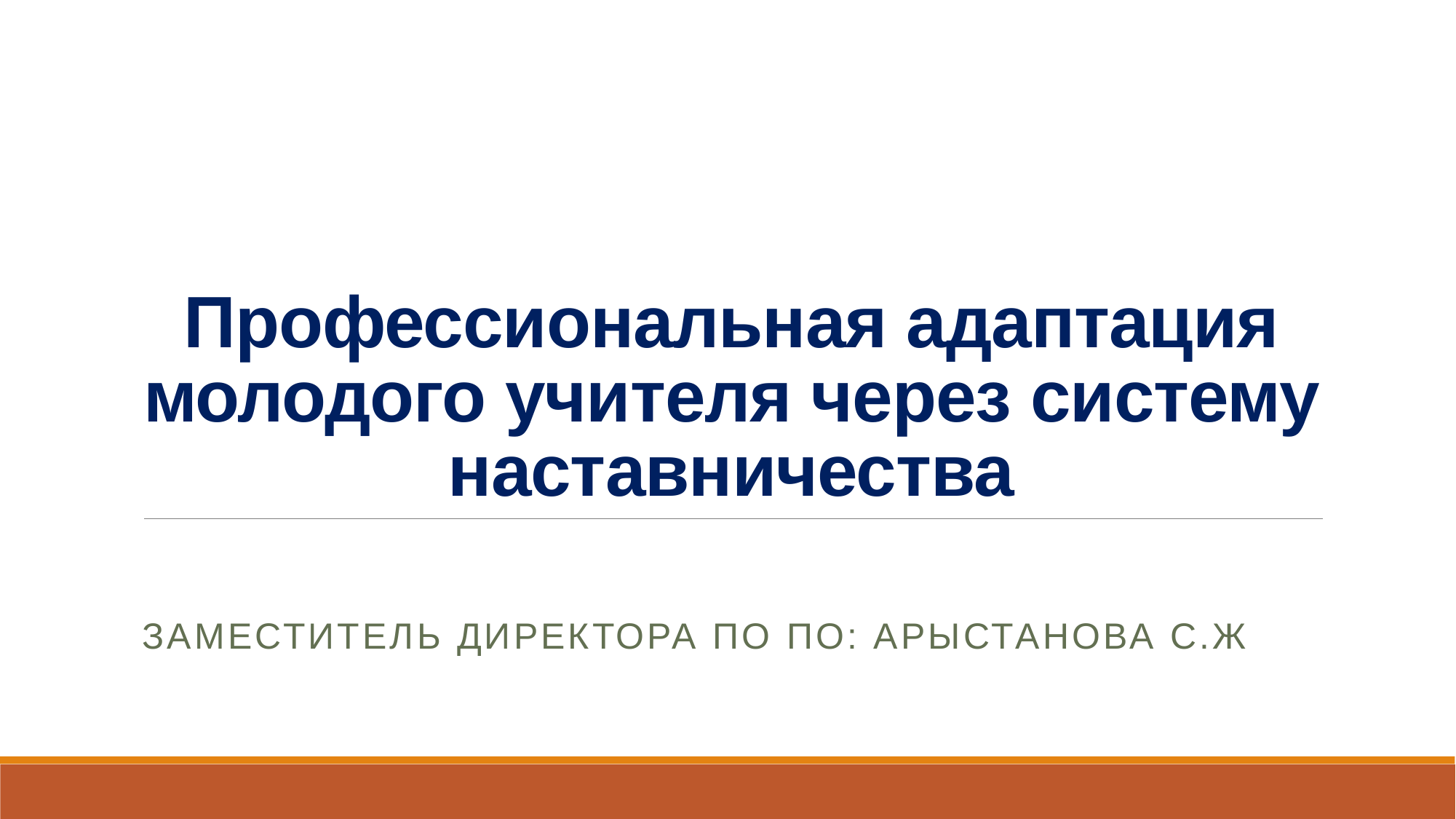

# Профессиональная адаптация молодого учителя через систему наставничества
Заместитель директора по пО: Арыстанова С.Ж